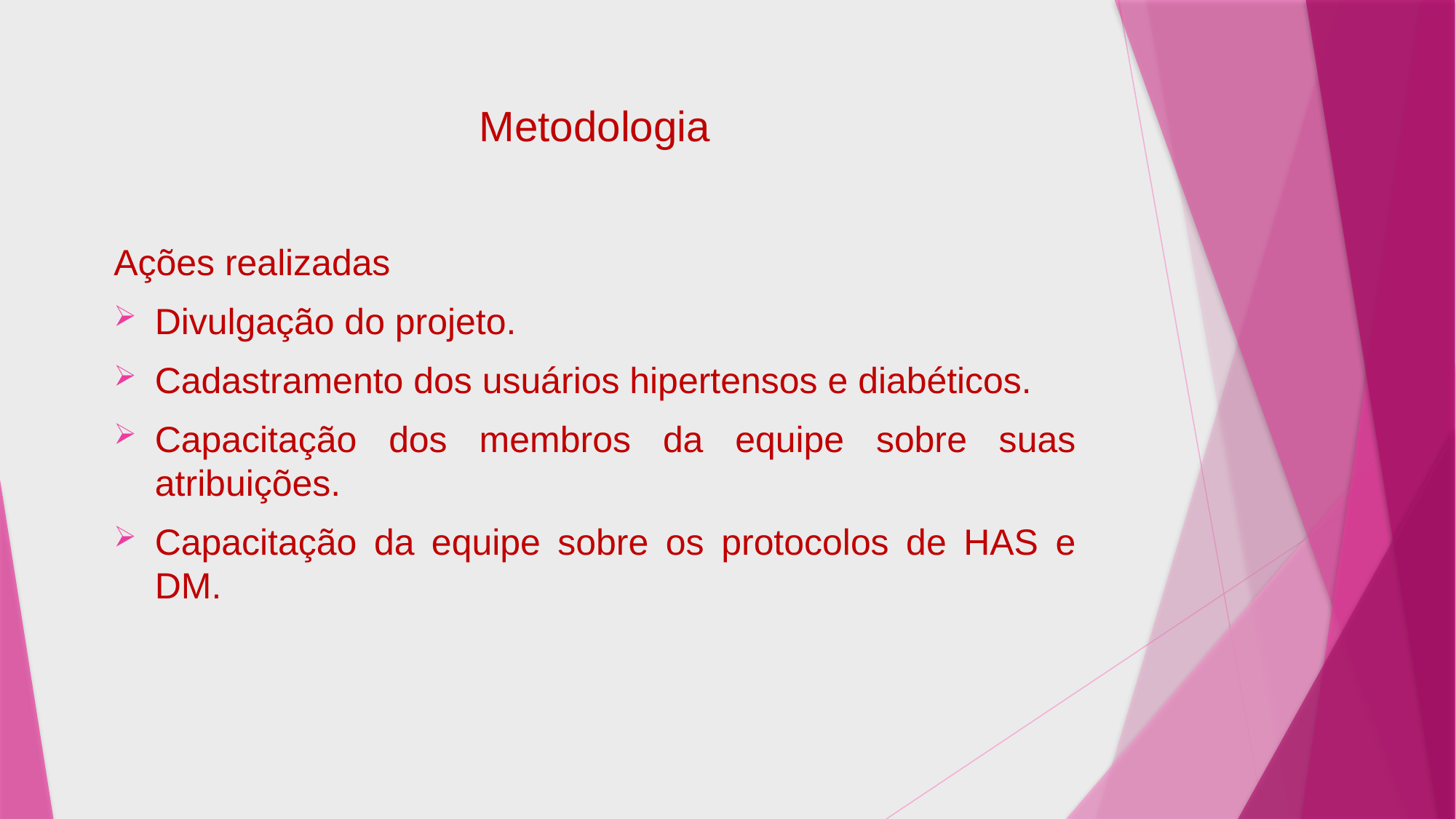

# Metodologia
Ações realizadas
Divulgação do projeto.
Cadastramento dos usuários hipertensos e diabéticos.
Capacitação dos membros da equipe sobre suas atribuições.
Capacitação da equipe sobre os protocolos de HAS e DM.